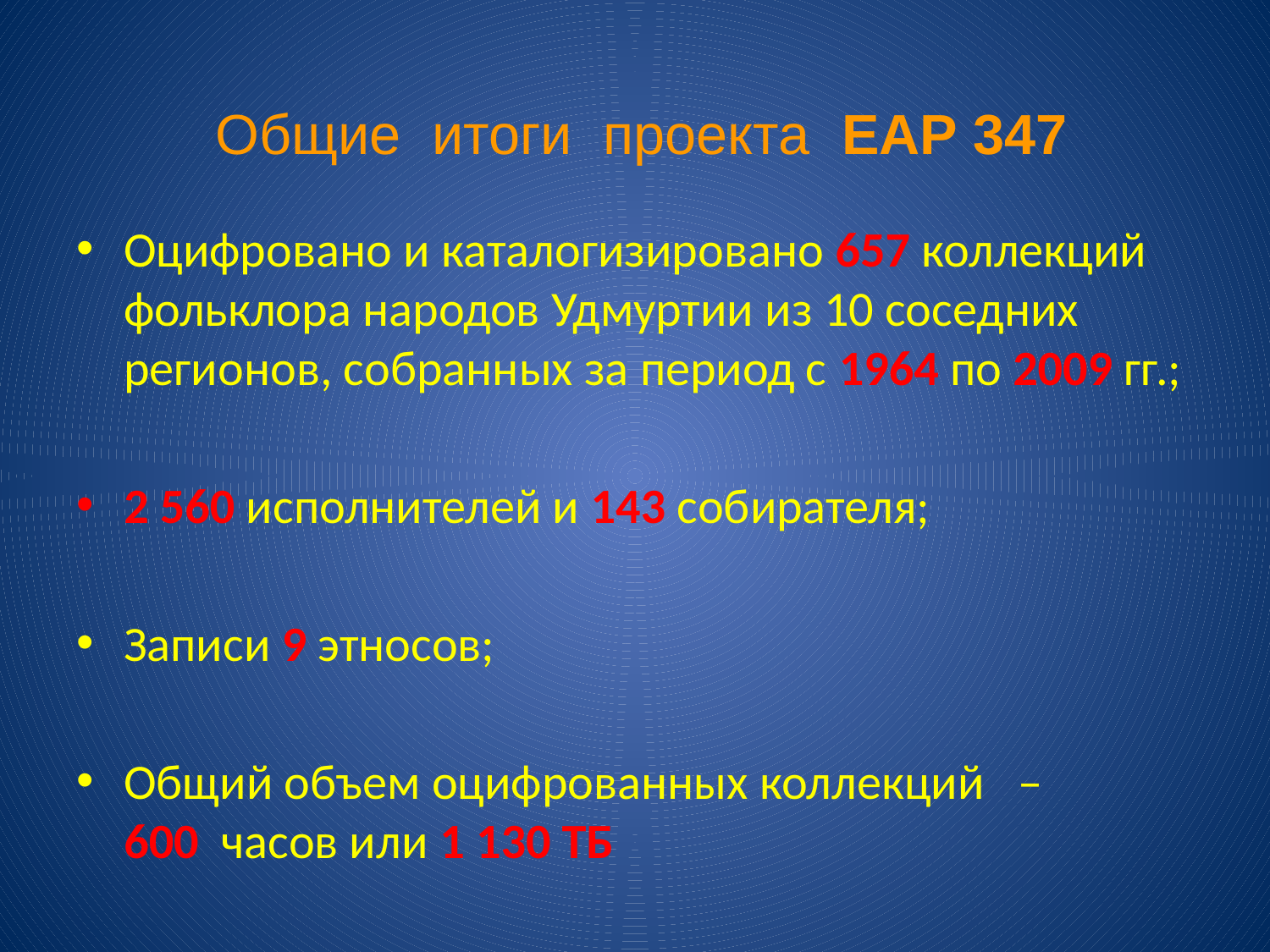

# Общие  итоги  проекта  ЕАР 347
Оцифровано и каталогизировано 657 коллекций фольклора народов Удмуртии из 10 соседних регионов, собранных за период с 1964 по 2009 гг.;

2 560 исполнителей и 143 собирателя;

Записи 9 этносов;

Общий объем оцифрованных коллекций   –       600  часов или 1 130 ТБ